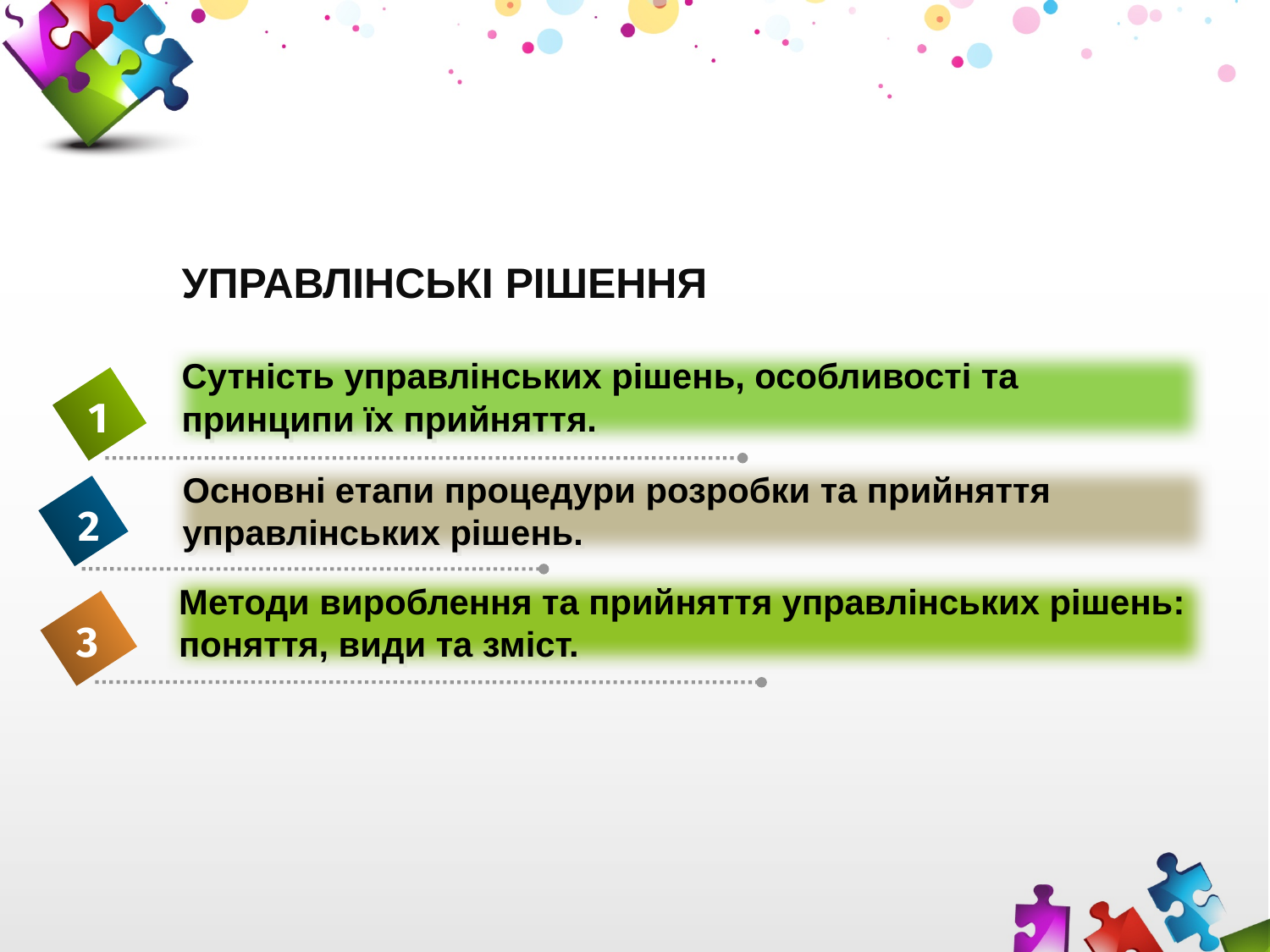

УПРАВЛІНСЬКІ РІШЕННЯ

Сутність управлінських рішень, особливості та принципи їх прийняття.

1

Основні етапи процедури розробки та прийняття управлінських рішень.

3

2

Методи вироблення та прийняття управлінських рішень: поняття, види та зміст.